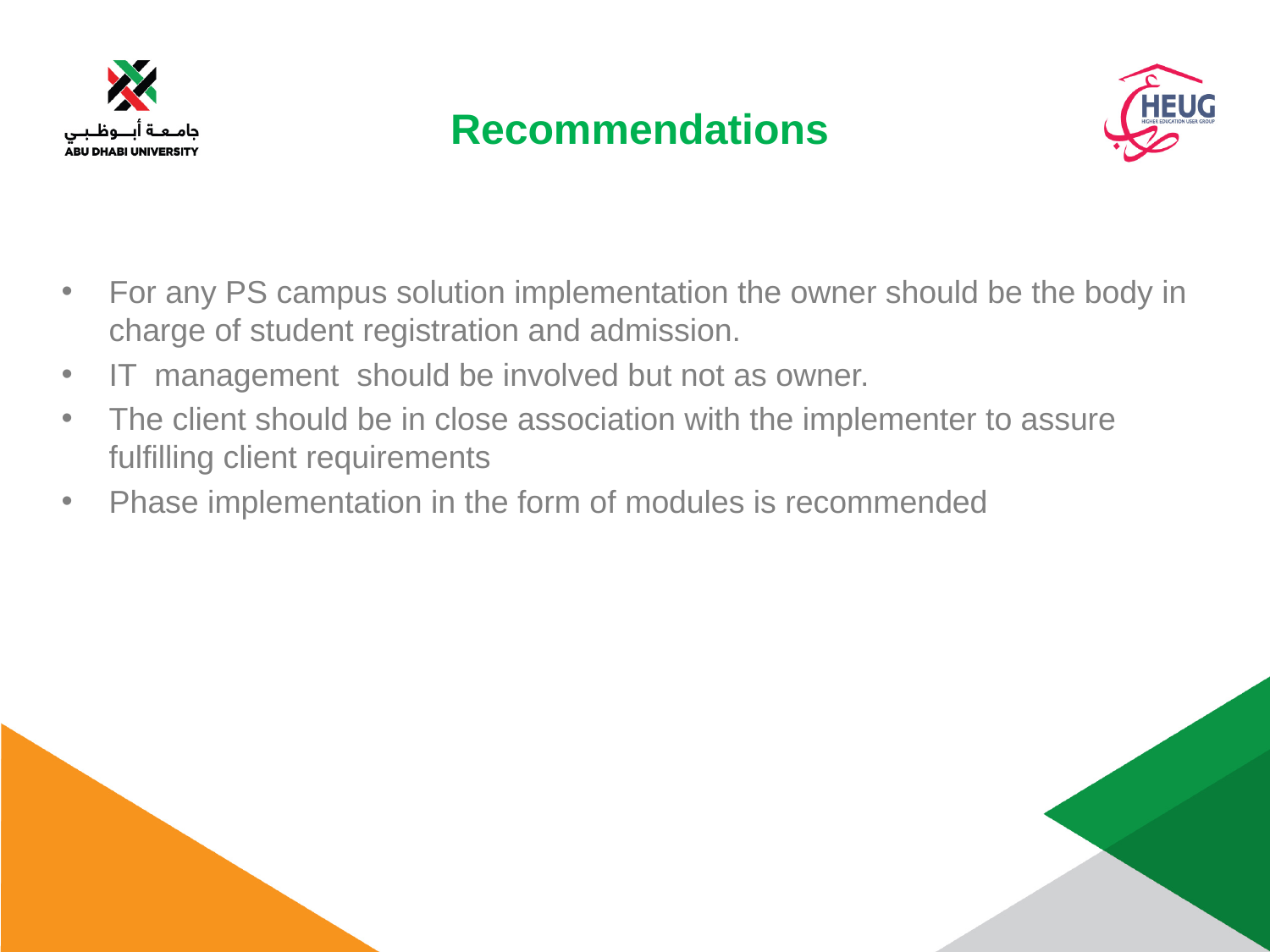

Recommendations
For any PS campus solution implementation the owner should be the body in charge of student registration and admission.
IT  management  should be involved but not as owner.
The client should be in close association with the implementer to assure fulfilling client requirements
Phase implementation in the form of modules is recommended